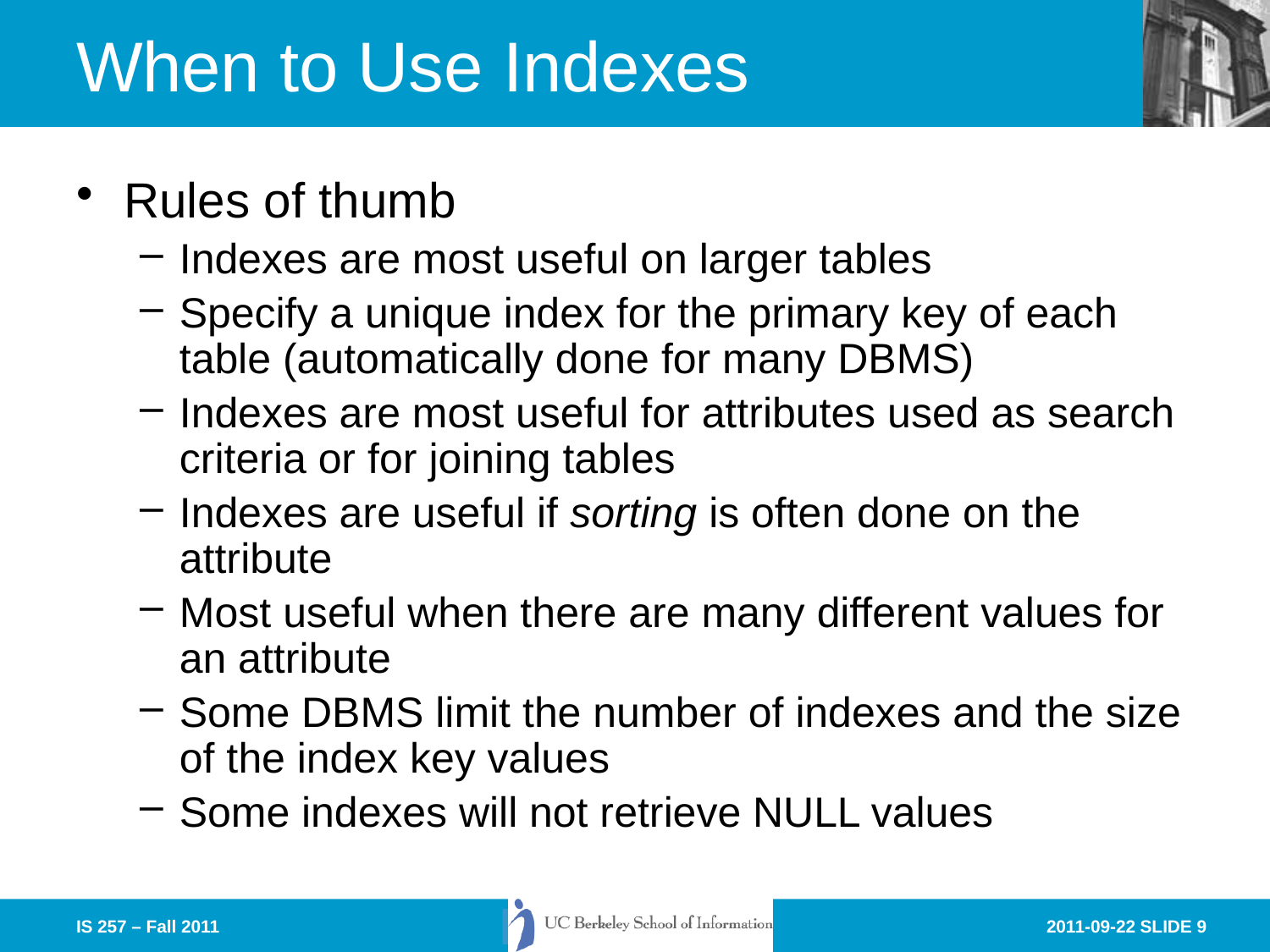

# When to Use Indexes
Rules of thumb
Indexes are most useful on larger tables
Specify a unique index for the primary key of each table (automatically done for many DBMS)
Indexes are most useful for attributes used as search criteria or for joining tables
Indexes are useful if sorting is often done on the attribute
Most useful when there are many different values for an attribute
Some DBMS limit the number of indexes and the size of the index key values
Some indexes will not retrieve NULL values

IS 257 – Fall 2011